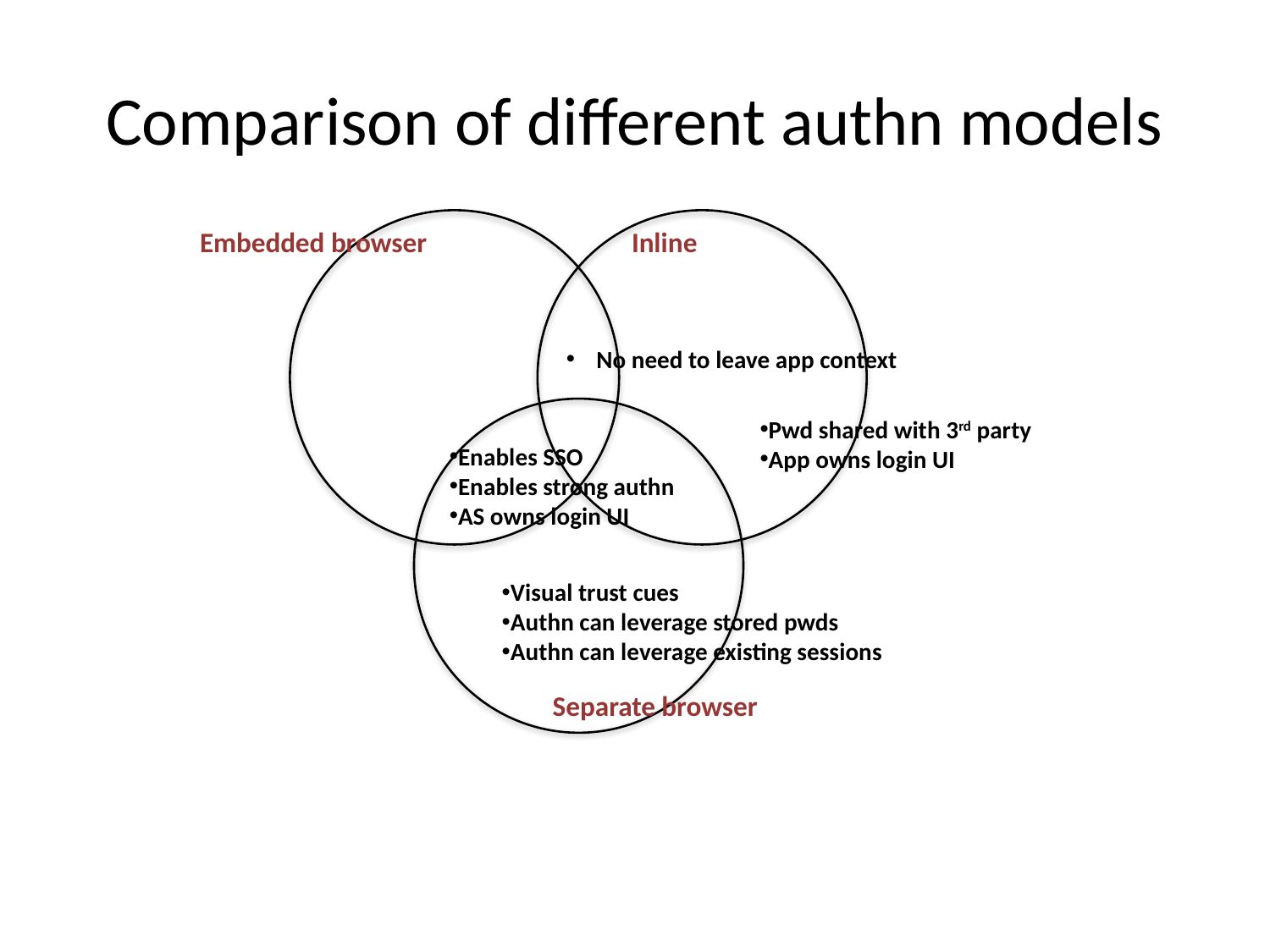

# Comparison of different authn models

Embedded browser
Inline
No need to leave app context

Pwd shared with 3rd party
App owns login UI
Enables SSO
Enables strong authn
AS owns login UI
Visual trust cues
Authn can leverage stored pwds
Authn can leverage existing sessions
Separate browser